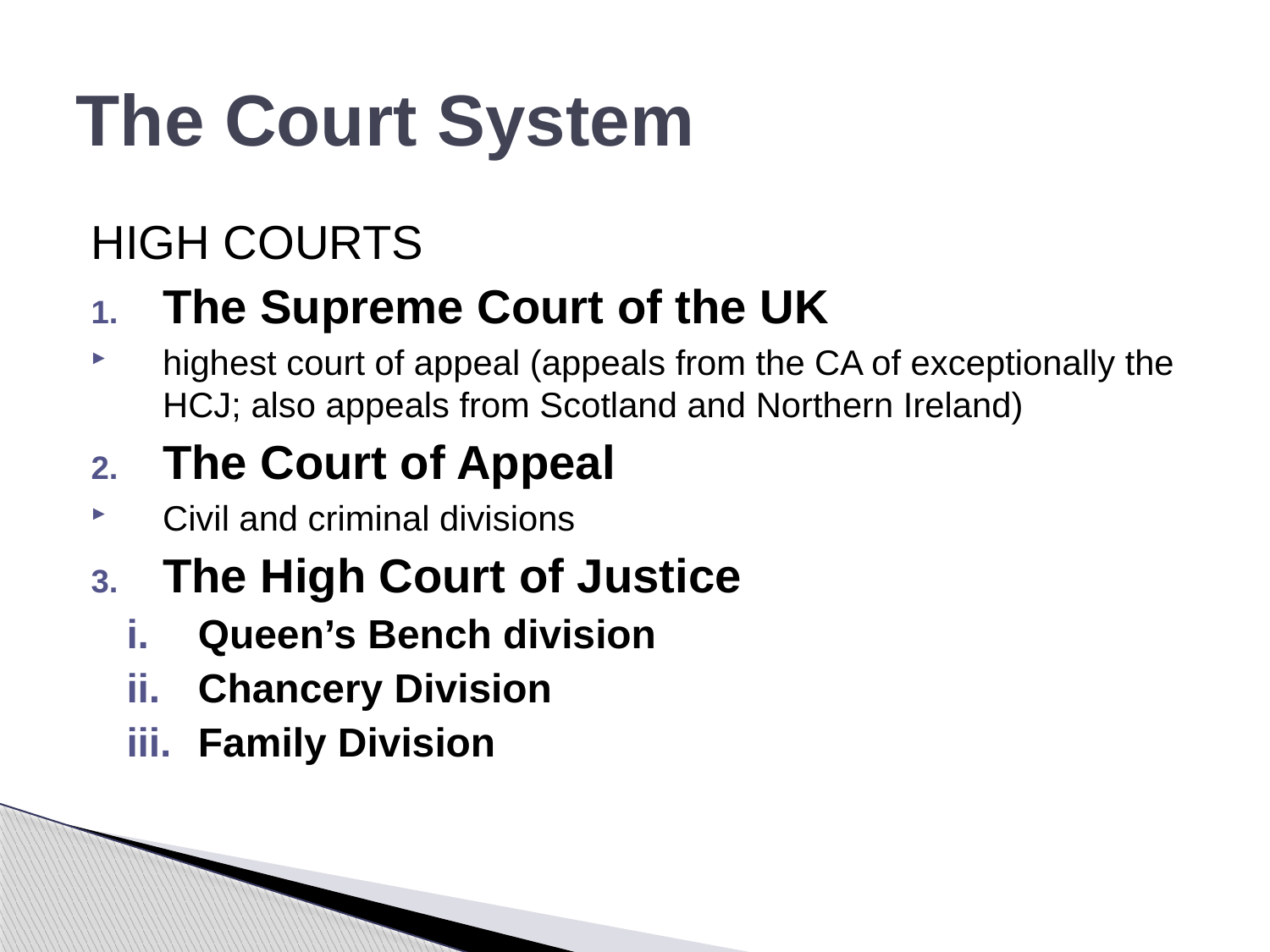

# The Court System
HIGH COURTS
The Supreme Court of the UK
highest court of appeal (appeals from the CA of exceptionally the HCJ; also appeals from Scotland and Northern Ireland)
The Court of Appeal
Civil and criminal divisions
The High Court of Justice
Queen’s Bench division
Chancery Division
Family Division